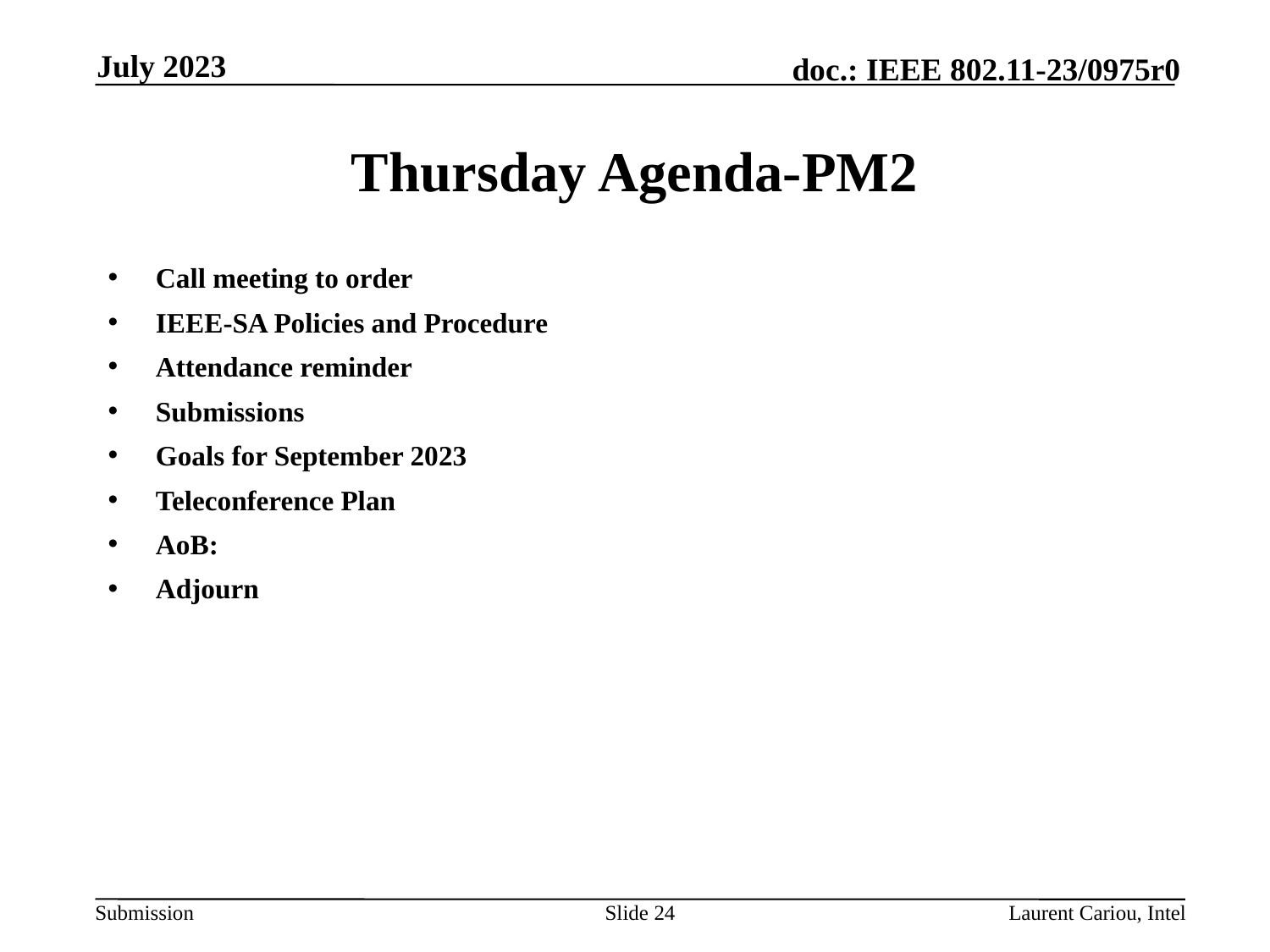

July 2023
# Thursday Agenda-PM2
Call meeting to order
IEEE-SA Policies and Procedure
Attendance reminder
Submissions
Goals for September 2023
Teleconference Plan
AoB:
Adjourn
Slide 24
Laurent Cariou, Intel